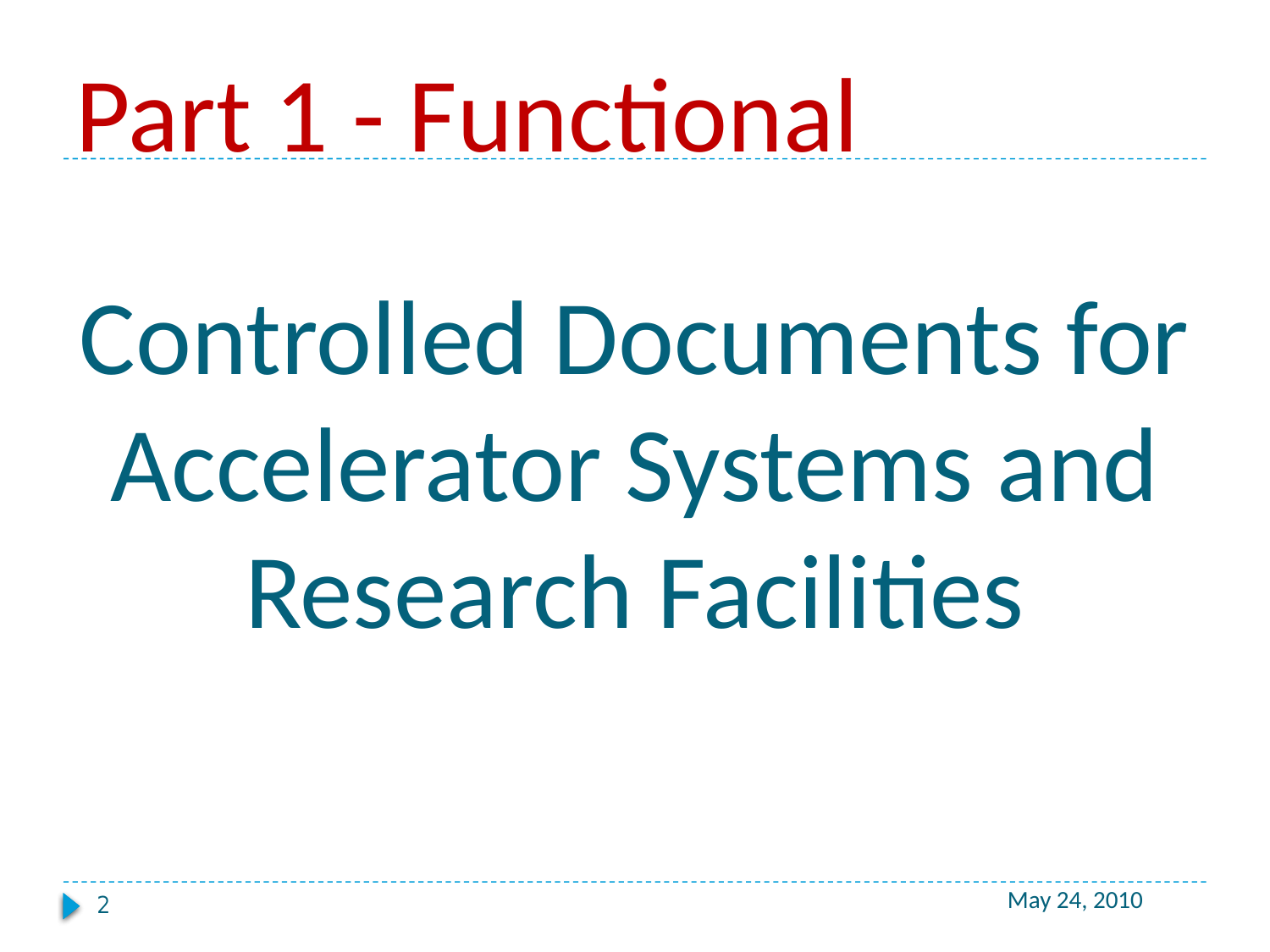

# Part 1 - Functional
Controlled Documents for Accelerator Systems and Research Facilities
May 24, 2010
2